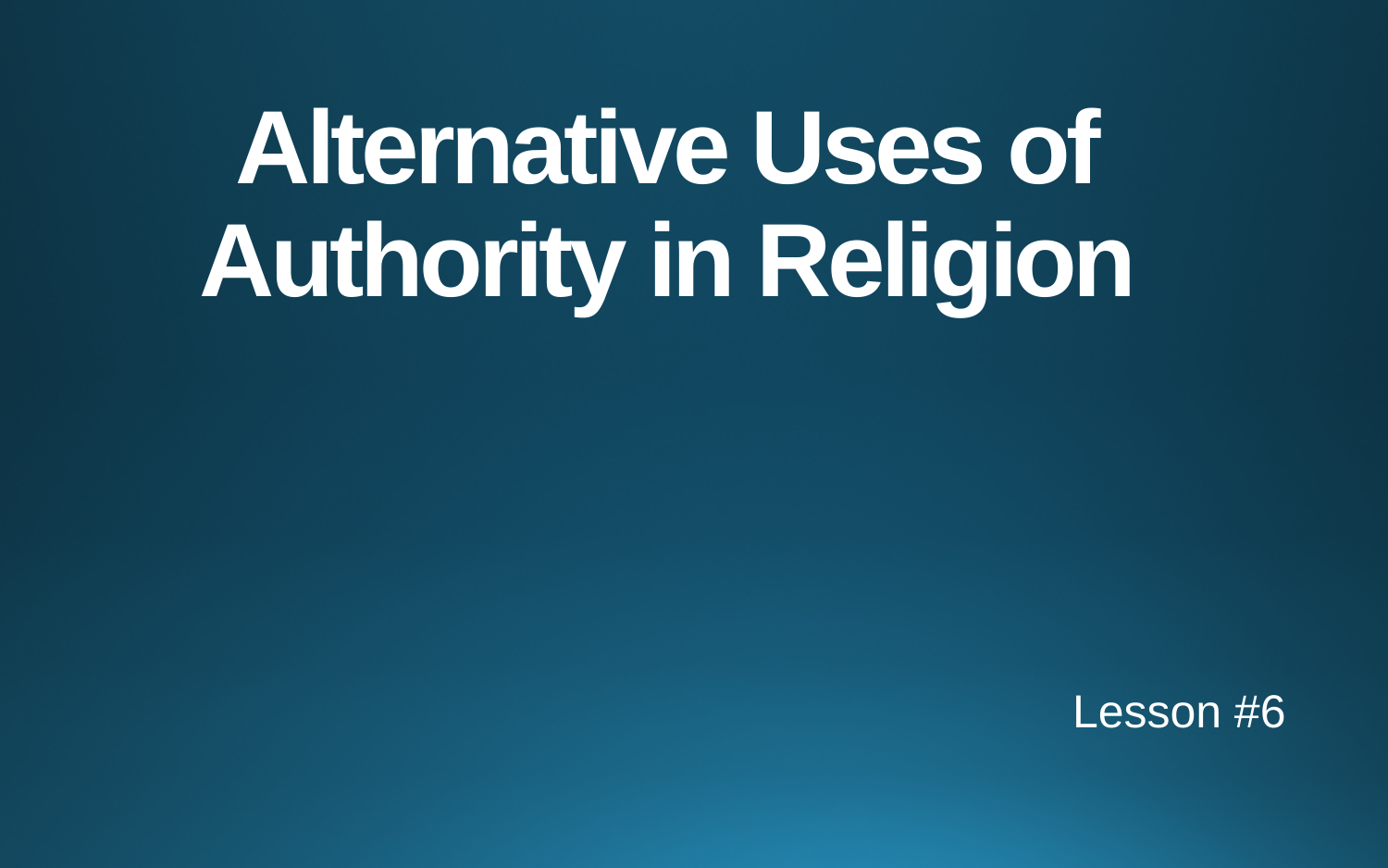

# Alternative Uses of Authority in Religion
Lesson #6